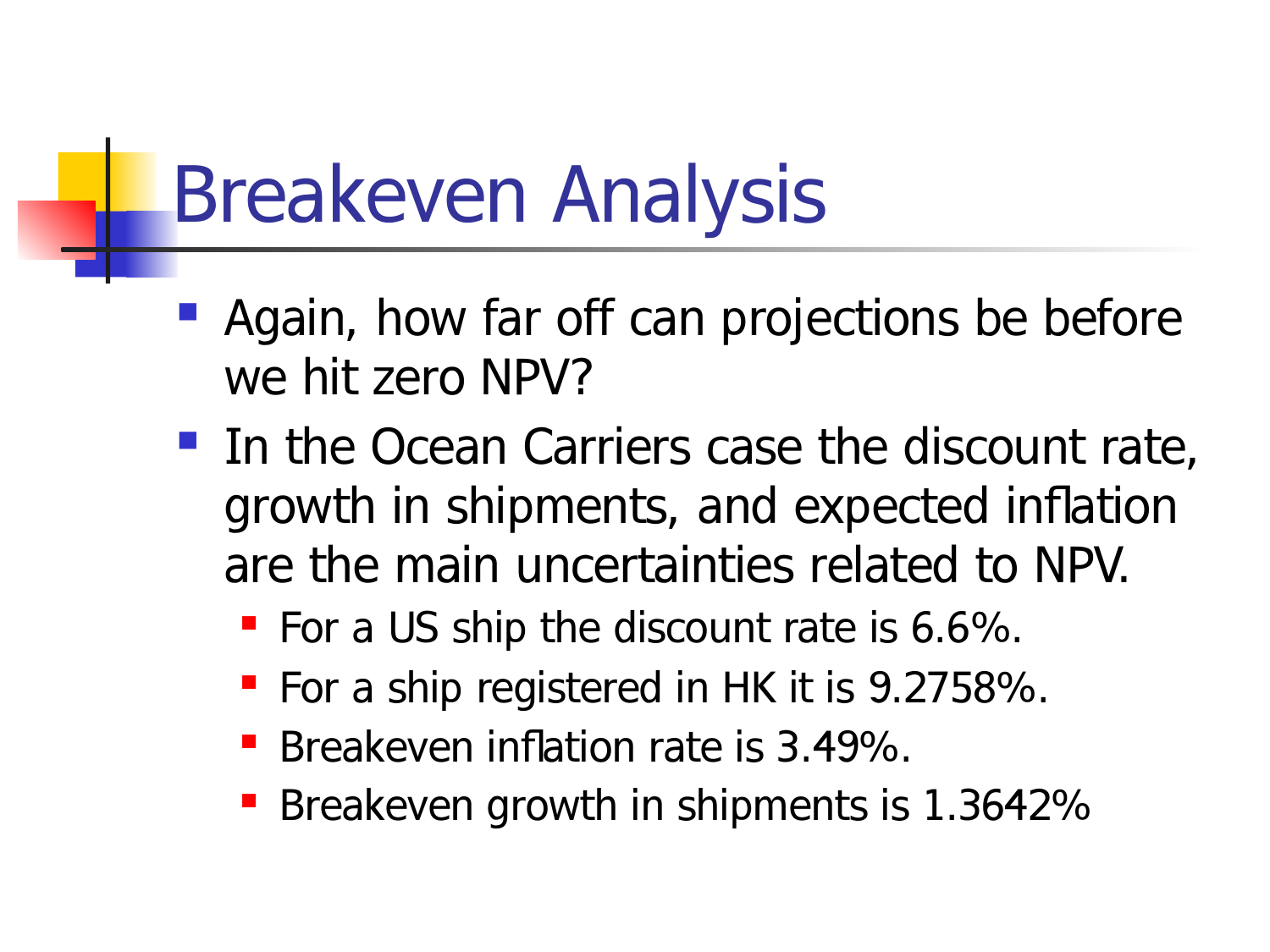

# Breakeven Analysis
Again, how far off can projections be before we hit zero NPV?
In the Ocean Carriers case the discount rate, growth in shipments, and expected inflation are the main uncertainties related to NPV.
For a US ship the discount rate is 6.6%.
For a ship registered in HK it is 9.2758%.
Breakeven inflation rate is 3.49%.
Breakeven growth in shipments is 1.3642%